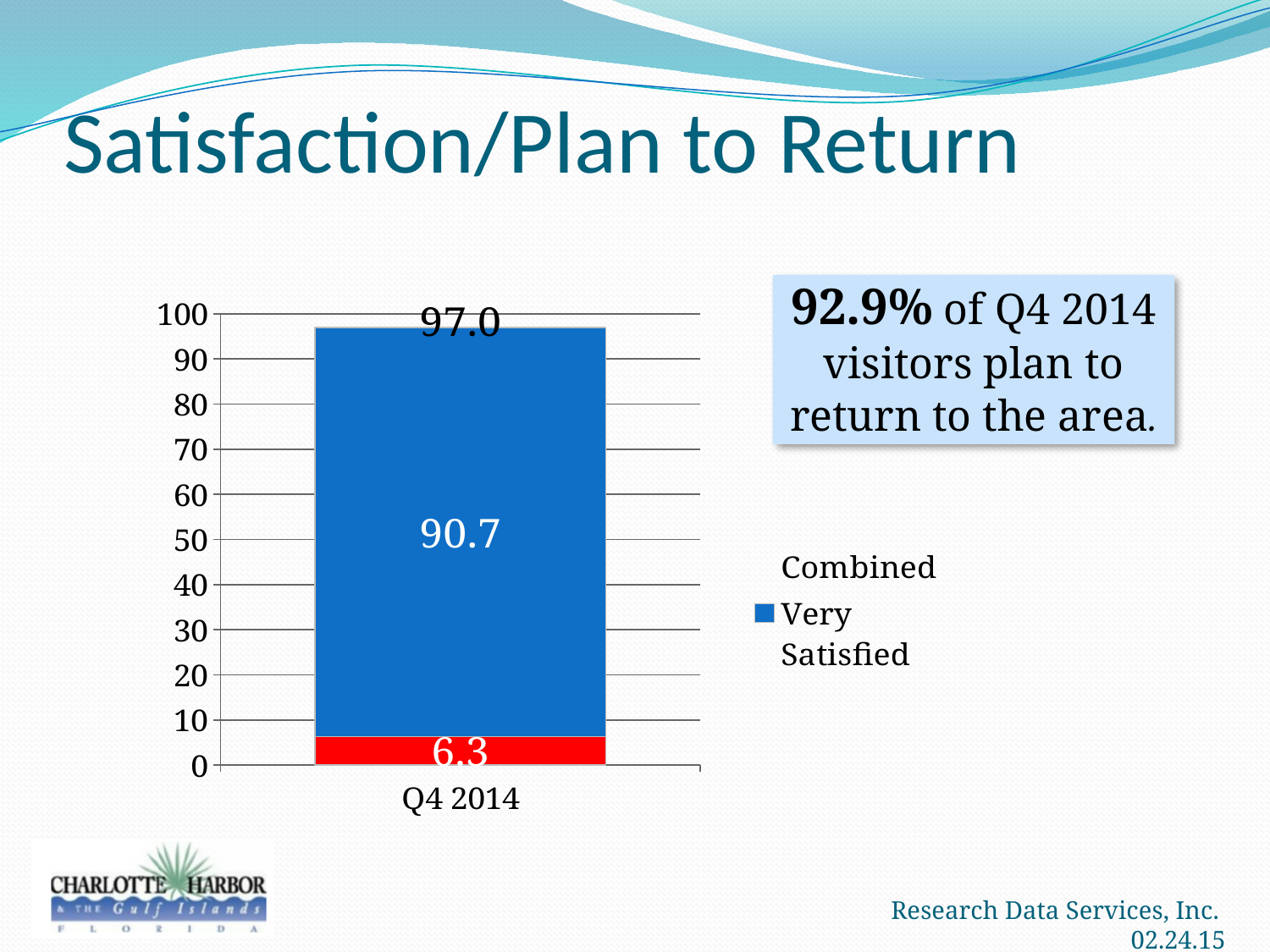

# Satisfaction/Plan to Return

### Chart

| Category | Satisfied | Very Satisfied | Combined |
|---|---|---|---|
| Q4 2014 | 6.3 | 90.7 | 5.0 |
92.9% of Q4 2014 visitors plan to return to the area.